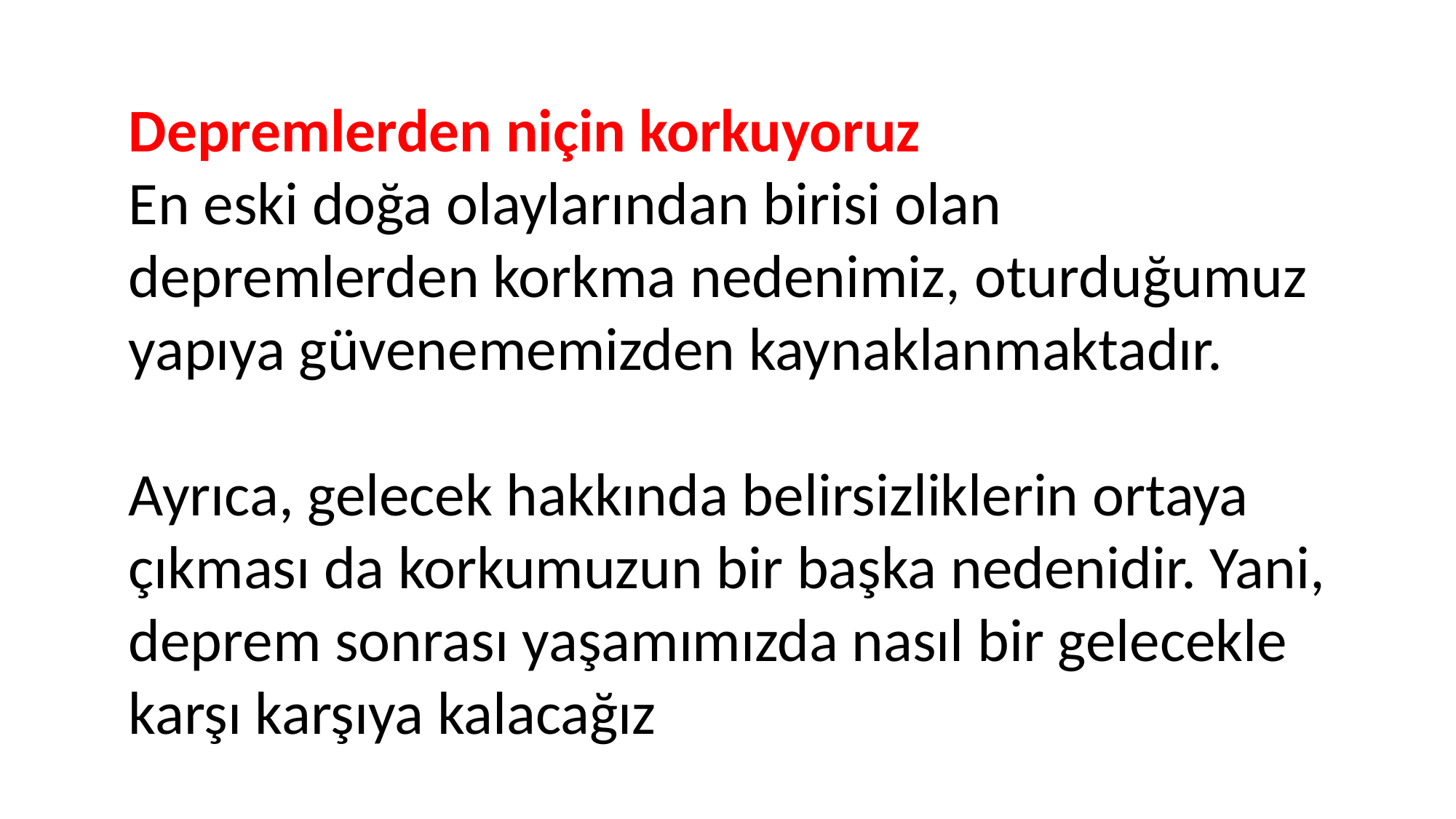

Depremlerden niçin korkuyoruz
En eski doğa olaylarından birisi olan depremlerden korkma nedenimiz, oturduğumuz yapıya güvenememizden kaynaklanmaktadır.

Ayrıca, gelecek hakkında belirsizliklerin ortaya çıkması da korkumuzun bir başka nedenidir. Yani, deprem sonrası yaşamımızda nasıl bir gelecekle karşı karşıya kalacağız